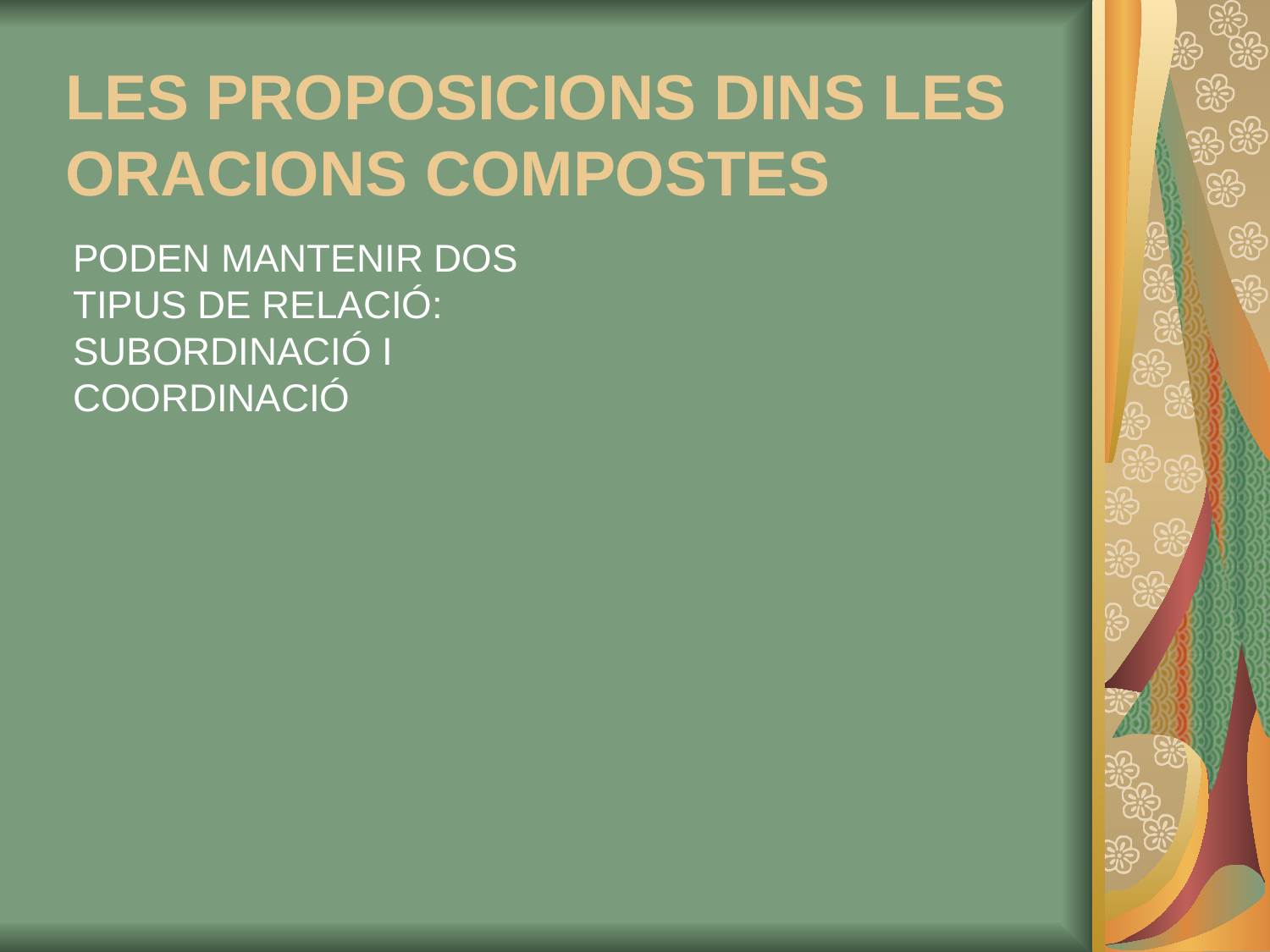

LES PROPOSICIONS DINS LES ORACIONS COMPOSTES
PODEN MANTENIR DOS TIPUS DE RELACIÓ: SUBORDINACIÓ I COORDINACIÓ